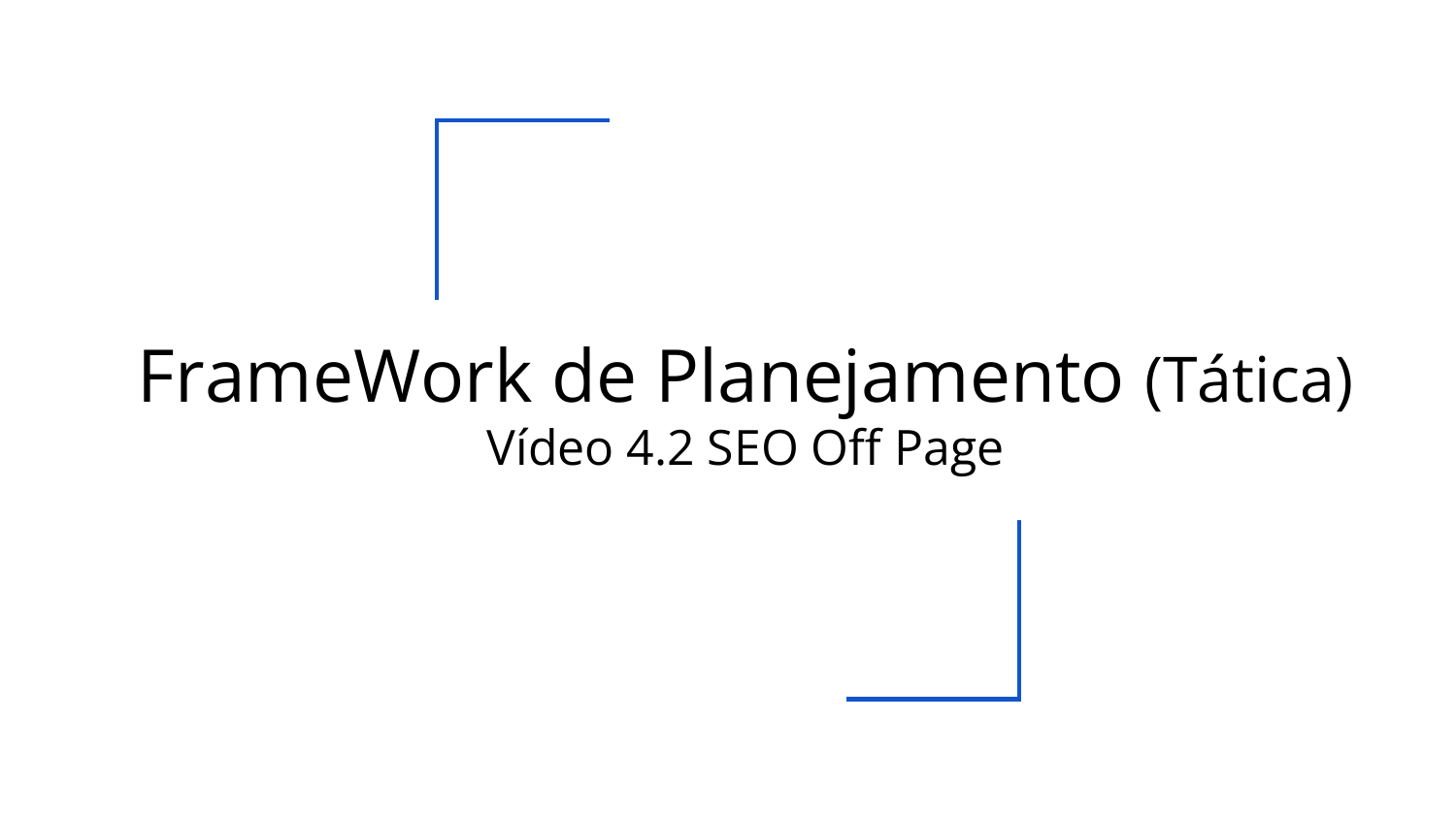

# FrameWork de Planejamento (Tática)
Vídeo 4.2 SEO Off Page